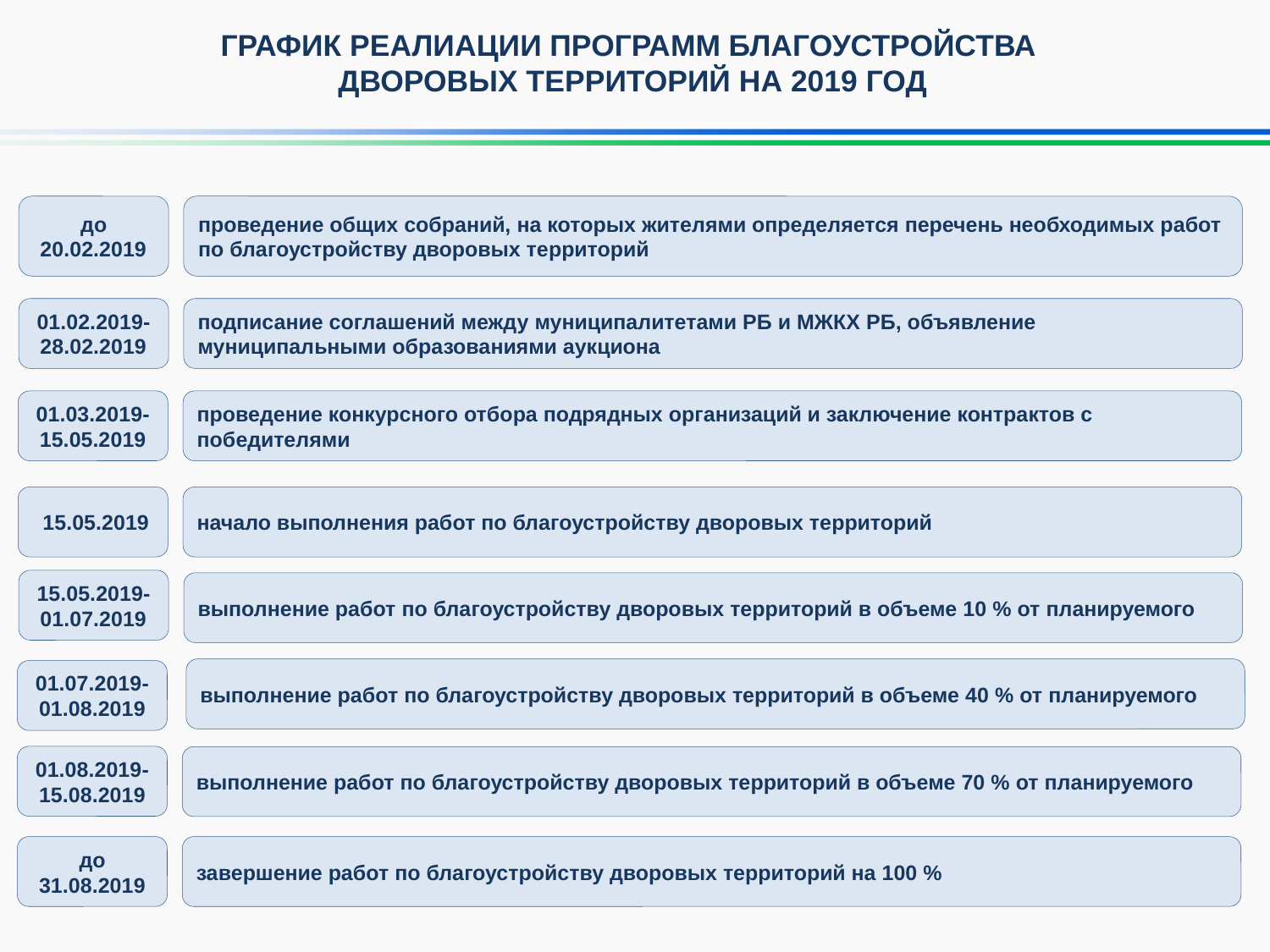

ГРАФИК РЕАЛИАЦИИ ПРОГРАММ БЛАГОУСТРОЙСТВА
ДВОРОВЫХ ТЕРРИТОРИЙ НА 2019 ГОД
до 20.02.2019
проведение общих собраний, на которых жителями определяется перечень необходимых работ по благоустройству дворовых территорий
01.02.2019-28.02.2019
подписание соглашений между муниципалитетами РБ и МЖКХ РБ, объявление муниципальными образованиями аукциона
проведение конкурсного отбора подрядных организаций и заключение контрактов с победителями
01.03.2019-15.05.2019
начало выполнения работ по благоустройству дворовых территорий
 15.05.2019
15.05.2019-01.07.2019
выполнение работ по благоустройству дворовых территорий в объеме 10 % от планируемого
выполнение работ по благоустройству дворовых территорий в объеме 40 % от планируемого
01.07.2019-01.08.2019
01.08.2019-15.08.2019
выполнение работ по благоустройству дворовых территорий в объеме 70 % от планируемого
завершение работ по благоустройству дворовых территорий на 100 %
до 31.08.2019